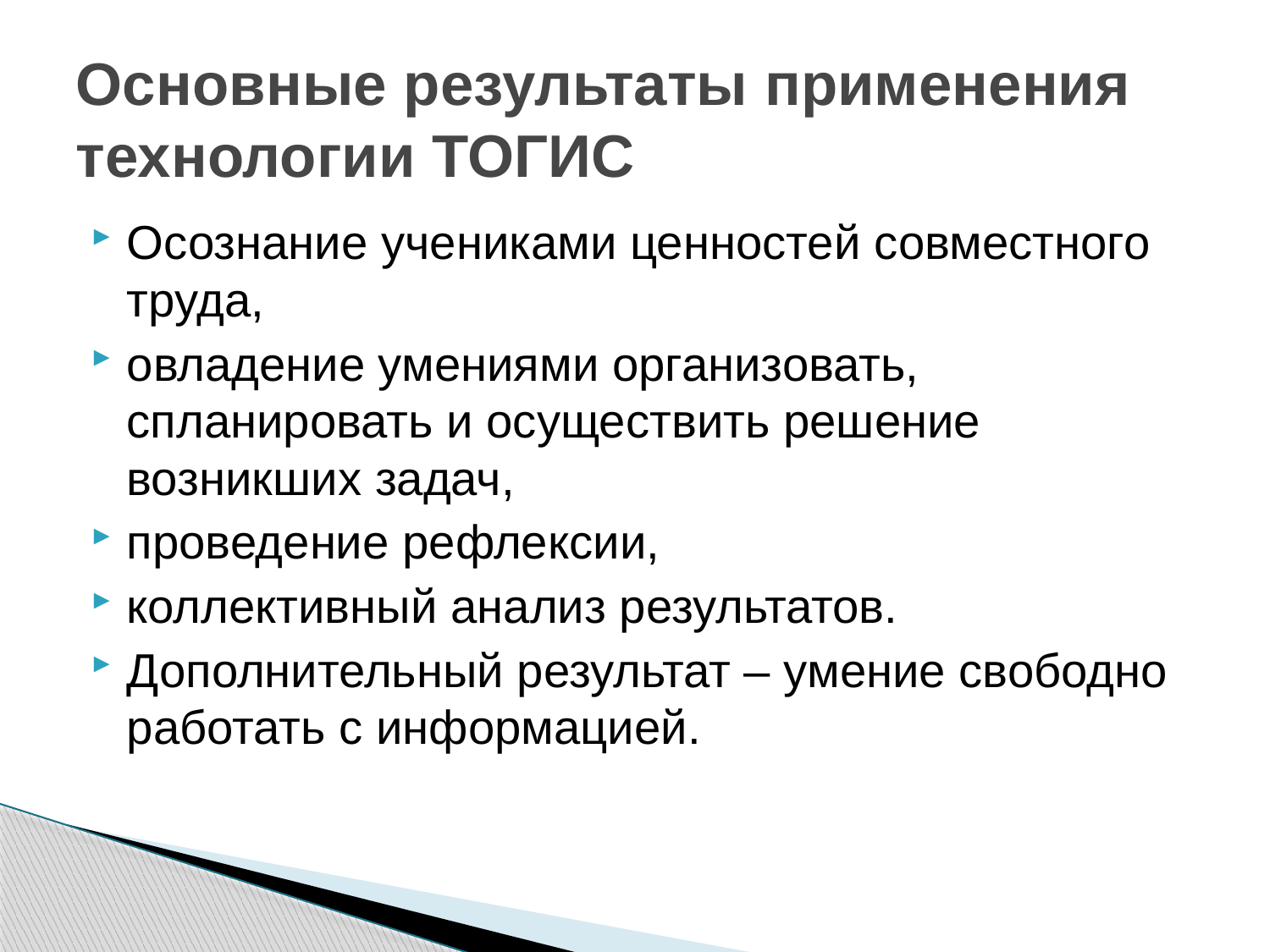

# Основные результаты применения технологии ТОГИС
Осознание учениками ценностей совместного труда,
овладение умениями организовать, спланировать и осуществить решение возникших задач,
проведение рефлексии,
коллективный анализ результатов.
Дополнительный результат – умение свободно работать с информацией.